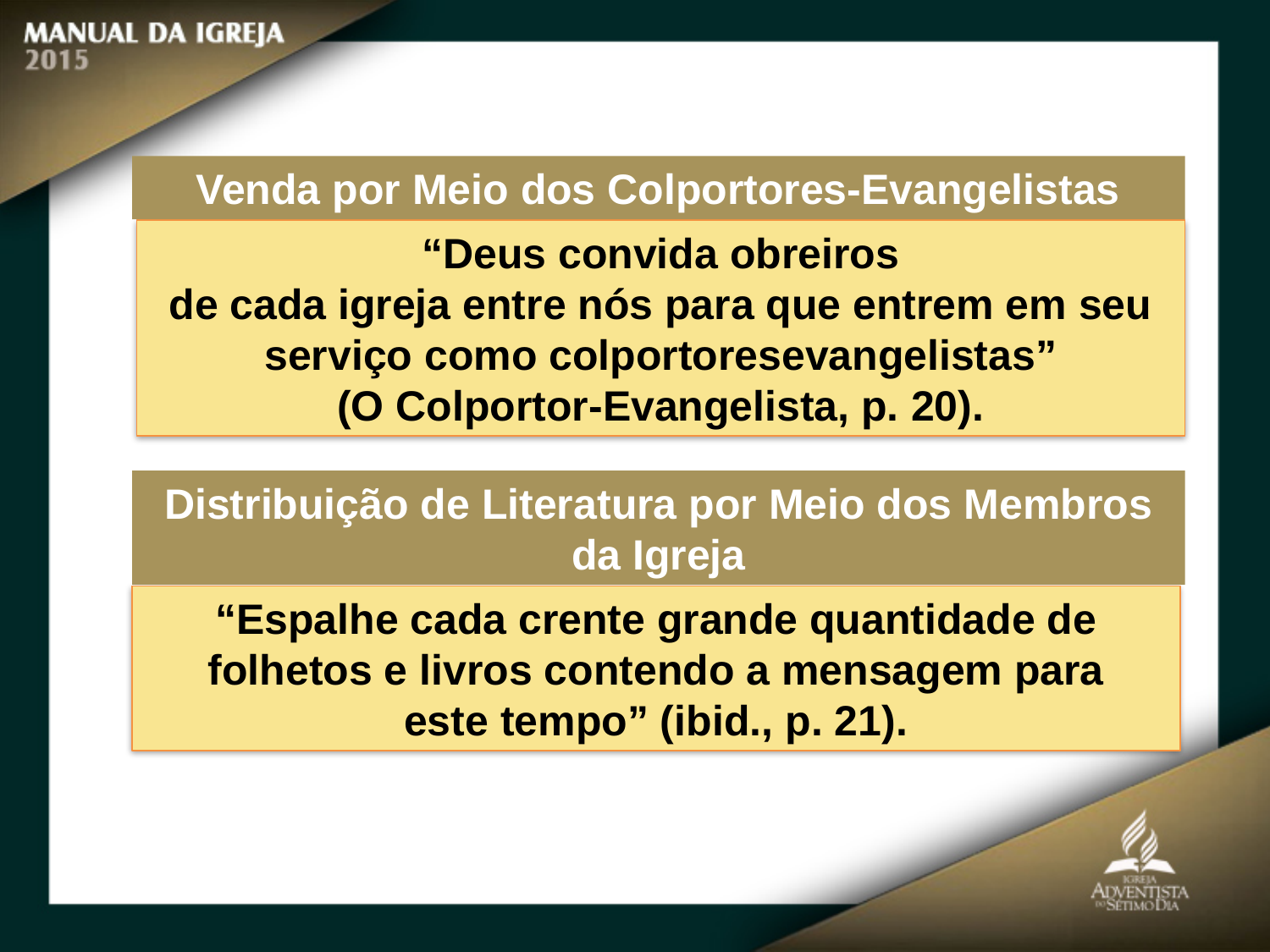

Venda por Meio dos Colportores-Evangelistas
“Deus convida obreiros
de cada igreja entre nós para que entrem em seu serviço como colportoresevangelistas”
(O Colportor-Evangelista, p. 20).
Distribuição de Literatura por Meio dos Membros da Igreja
“Espalhe cada crente grande quantidade de folhetos e livros contendo a mensagem para
este tempo” (ibid., p. 21).